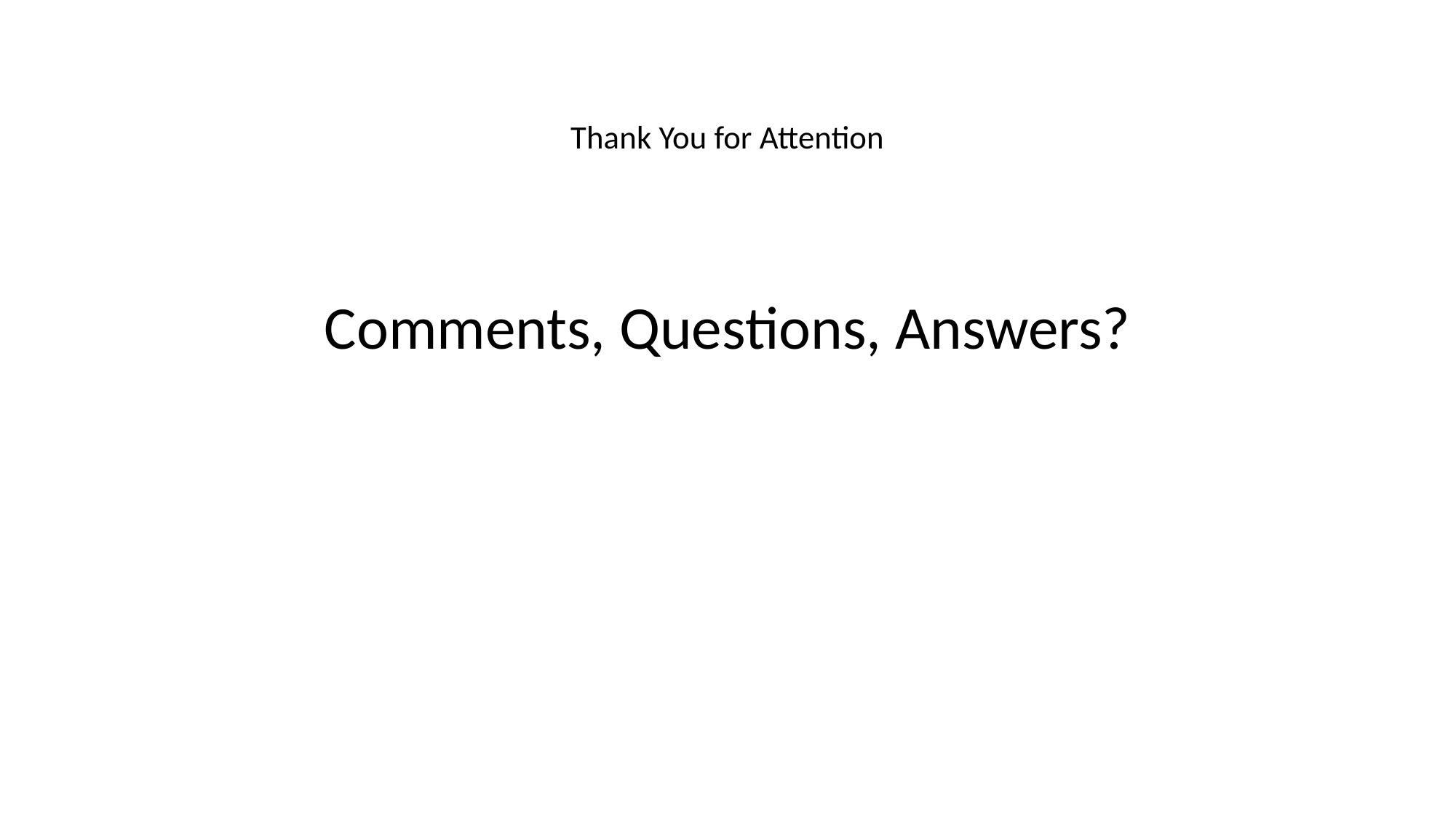

# Thank You for Attention

Comments, Questions, Answers?